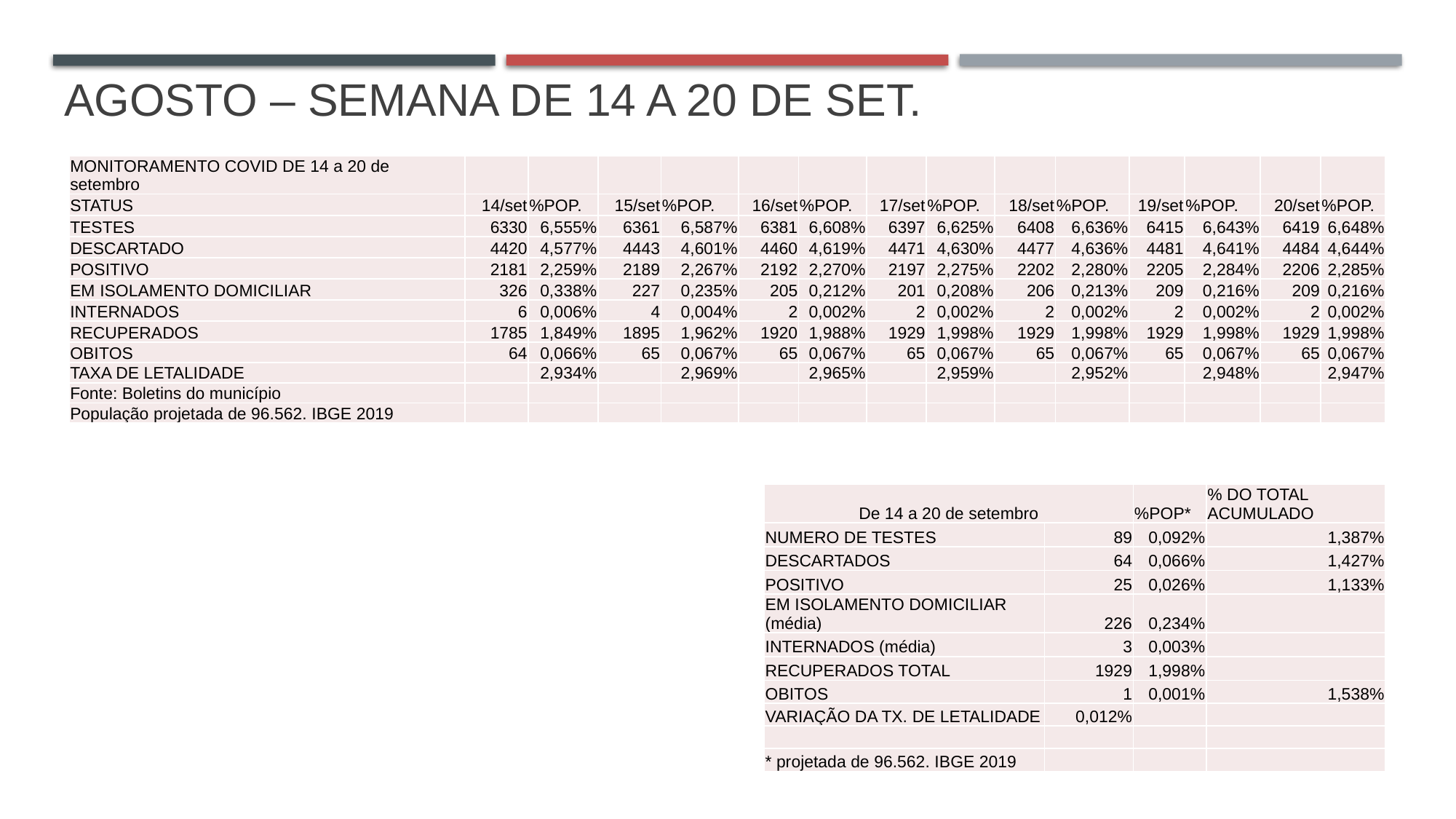

# AGOSTO – SEMANA DE 14 A 20 DE SET.
| MONITORAMENTO COVID DE 14 a 20 de setembro |  |  |  |  |  |  |  |  |  |  |  |  |  |  |
| --- | --- | --- | --- | --- | --- | --- | --- | --- | --- | --- | --- | --- | --- | --- |
| STATUS | 14/set | %POP. | 15/set | %POP. | 16/set | %POP. | 17/set | %POP. | 18/set | %POP. | 19/set | %POP. | 20/set | %POP. |
| TESTES | 6330 | 6,555% | 6361 | 6,587% | 6381 | 6,608% | 6397 | 6,625% | 6408 | 6,636% | 6415 | 6,643% | 6419 | 6,648% |
| DESCARTADO | 4420 | 4,577% | 4443 | 4,601% | 4460 | 4,619% | 4471 | 4,630% | 4477 | 4,636% | 4481 | 4,641% | 4484 | 4,644% |
| POSITIVO | 2181 | 2,259% | 2189 | 2,267% | 2192 | 2,270% | 2197 | 2,275% | 2202 | 2,280% | 2205 | 2,284% | 2206 | 2,285% |
| EM ISOLAMENTO DOMICILIAR | 326 | 0,338% | 227 | 0,235% | 205 | 0,212% | 201 | 0,208% | 206 | 0,213% | 209 | 0,216% | 209 | 0,216% |
| INTERNADOS | 6 | 0,006% | 4 | 0,004% | 2 | 0,002% | 2 | 0,002% | 2 | 0,002% | 2 | 0,002% | 2 | 0,002% |
| RECUPERADOS | 1785 | 1,849% | 1895 | 1,962% | 1920 | 1,988% | 1929 | 1,998% | 1929 | 1,998% | 1929 | 1,998% | 1929 | 1,998% |
| OBITOS | 64 | 0,066% | 65 | 0,067% | 65 | 0,067% | 65 | 0,067% | 65 | 0,067% | 65 | 0,067% | 65 | 0,067% |
| TAXA DE LETALIDADE |  | 2,934% |  | 2,969% |  | 2,965% |  | 2,959% |  | 2,952% |  | 2,948% |  | 2,947% |
| Fonte: Boletins do município |  |  |  |  |  |  |  |  |  |  |  |  |  |  |
| População projetada de 96.562. IBGE 2019 |  |  |  |  |  |  |  |  |  |  |  |  |  |  |

| De 14 a 20 de setembro |  | %POP\* | % DO TOTAL ACUMULADO |
| --- | --- | --- | --- |
| NUMERO DE TESTES | 89 | 0,092% | 1,387% |
| DESCARTADOS | 64 | 0,066% | 1,427% |
| POSITIVO | 25 | 0,026% | 1,133% |
| EM ISOLAMENTO DOMICILIAR (média) | 226 | 0,234% |  |
| INTERNADOS (média) | 3 | 0,003% |  |
| RECUPERADOS TOTAL | 1929 | 1,998% |  |
| OBITOS | 1 | 0,001% | 1,538% |
| VARIAÇÃO DA TX. DE LETALIDADE | 0,012% |  |  |
|  |  |  |  |
| \* projetada de 96.562. IBGE 2019 |  |  |  |